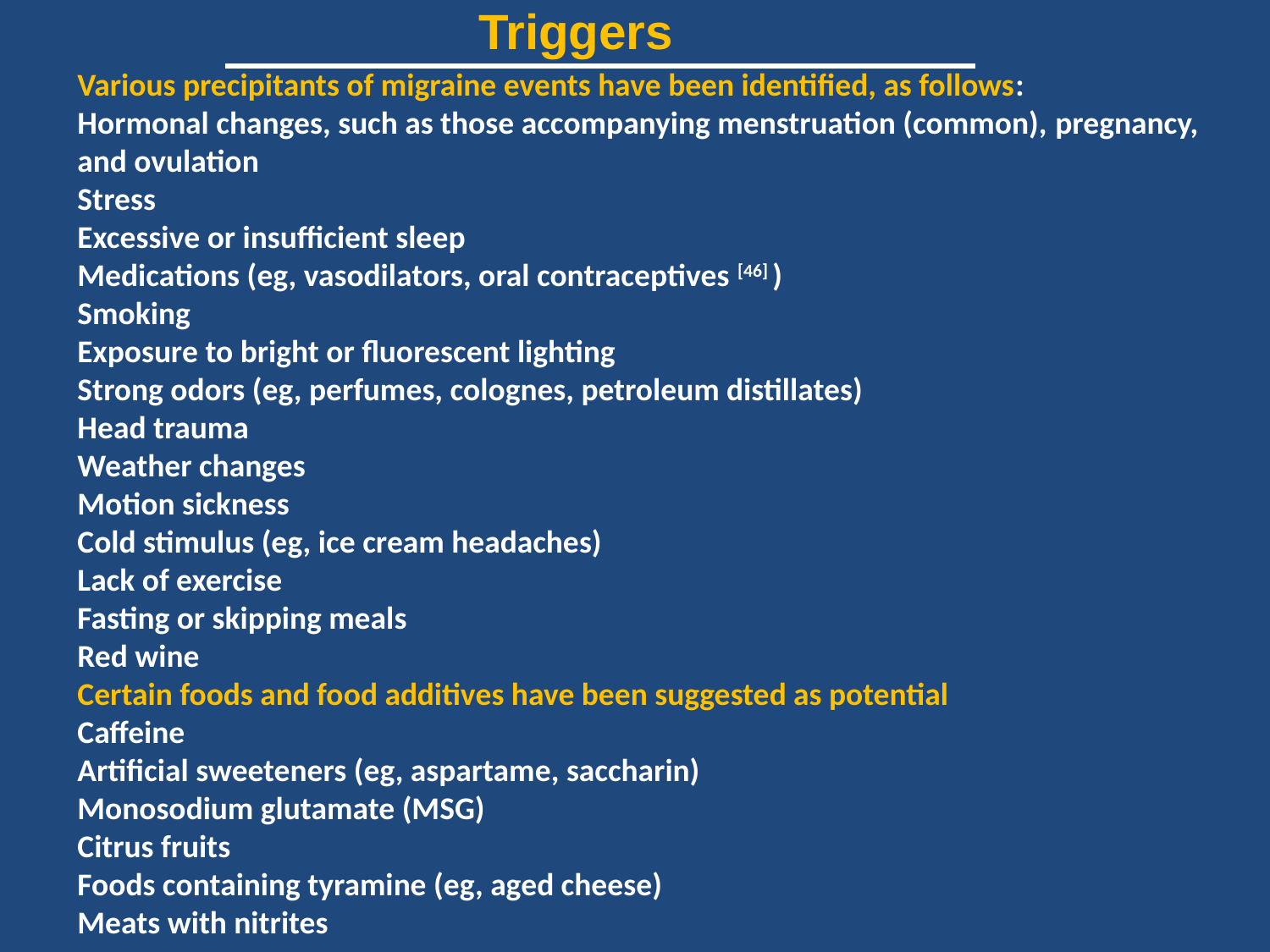

Triggers
Various precipitants of migraine events have been identified, as follows:
Hormonal changes, such as those accompanying menstruation (common), pregnancy, and ovulation
Stress
Excessive or insufficient sleep
Medications (eg, vasodilators, oral contraceptives [46] )
Smoking
Exposure to bright or fluorescent lighting
Strong odors (eg, perfumes, colognes, petroleum distillates)
Head trauma
Weather changes
Motion sickness
Cold stimulus (eg, ice cream headaches)
Lack of exercise
Fasting or skipping meals
Red wine
Certain foods and food additives have been suggested as potential
Caffeine
Artificial sweeteners (eg, aspartame, saccharin)
Monosodium glutamate (MSG)
Citrus fruits
Foods containing tyramine (eg, aged cheese)
Meats with nitrites